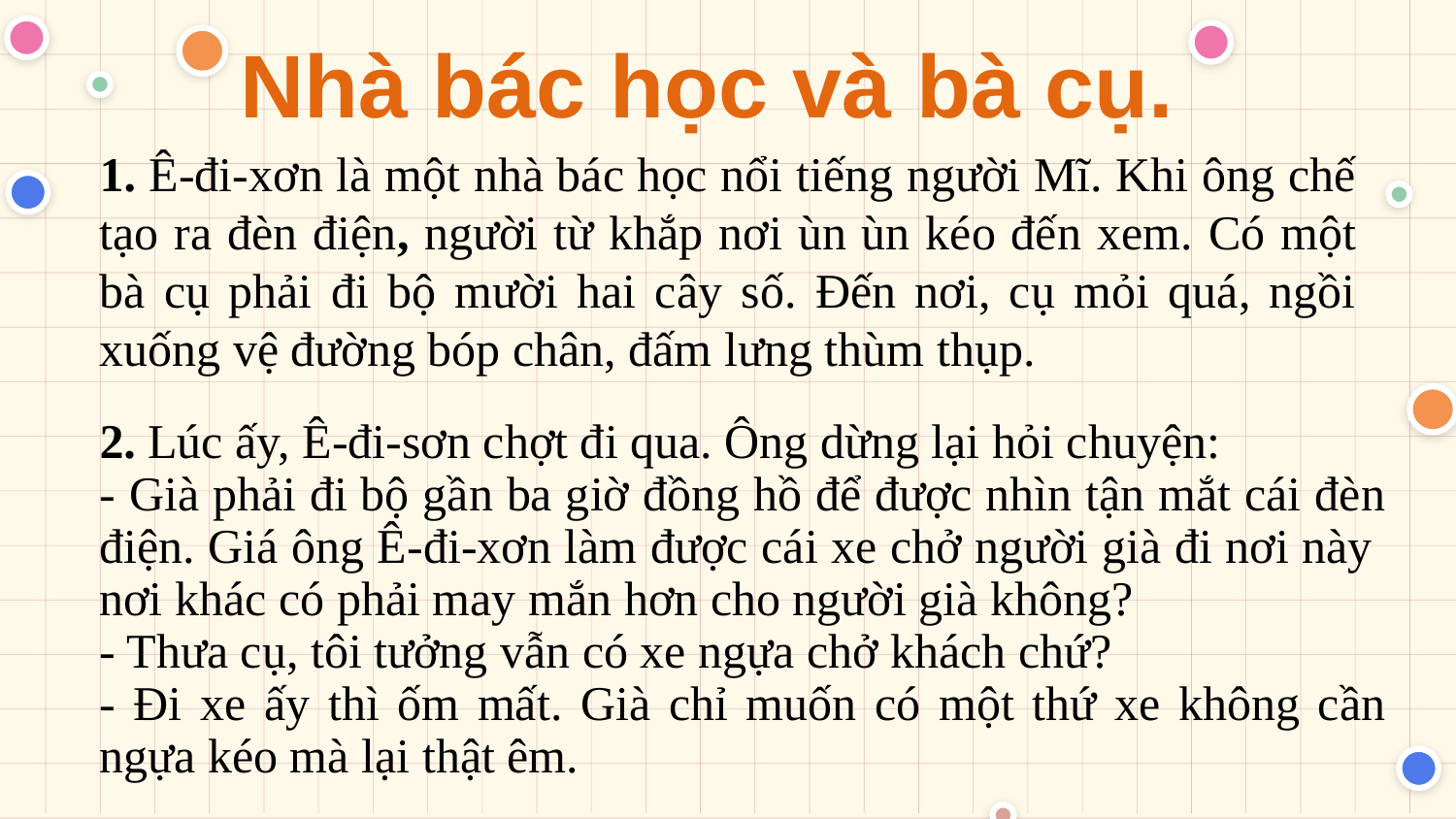

Nhà bác học và bà cụ.
1. Ê-đi-xơn là một nhà bác học nổi tiếng người Mĩ. Khi ông chế tạo ra đèn điện, người từ khắp nơi ùn ùn kéo đến xem. Có một bà cụ phải đi bộ mười hai cây số. Đến nơi, cụ mỏi quá, ngồi xuống vệ đường bóp chân, đấm lưng thùm thụp.
2. Lúc ấy, Ê-đi-sơn chợt đi qua. Ông dừng lại hỏi chuyện:
- Già phải đi bộ gần ba giờ đồng hồ để được nhìn tận mắt cái đèn điện. Giá ông Ê-đi-xơn làm được cái xe chở người già đi nơi này  nơi khác có phải may mắn hơn cho người già không?
- Thưa cụ, tôi tưởng vẫn có xe ngựa chở khách chứ?
- Đi xe ấy thì ốm mất. Già chỉ muốn có một thứ xe không cần ngựa kéo mà lại thật êm.